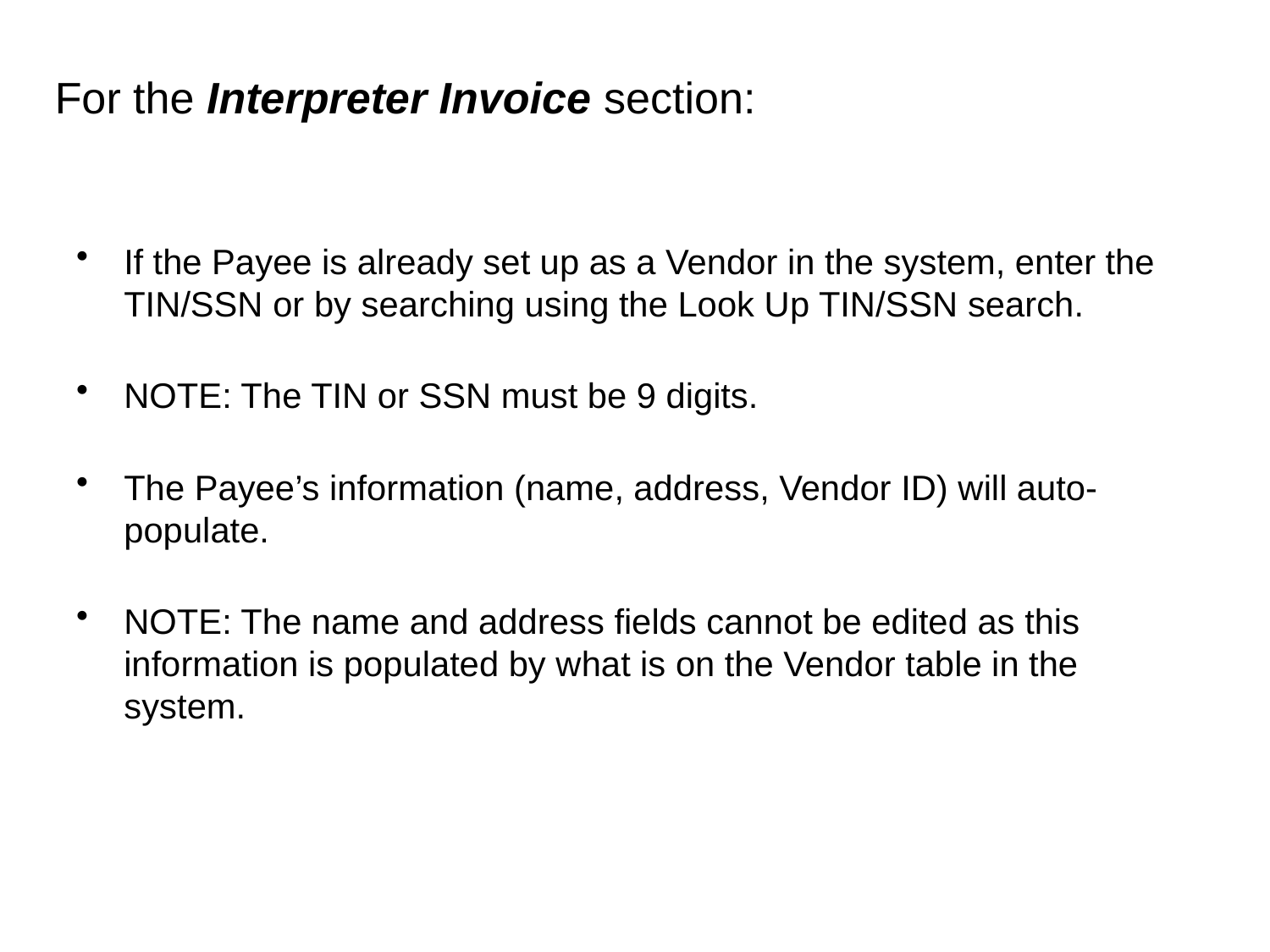

For the Interpreter Invoice section:
If the Payee is already set up as a Vendor in the system, enter the TIN/SSN or by searching using the Look Up TIN/SSN search.
NOTE: The TIN or SSN must be 9 digits.
The Payee’s information (name, address, Vendor ID) will auto-populate.
NOTE: The name and address fields cannot be edited as this information is populated by what is on the Vendor table in the system.